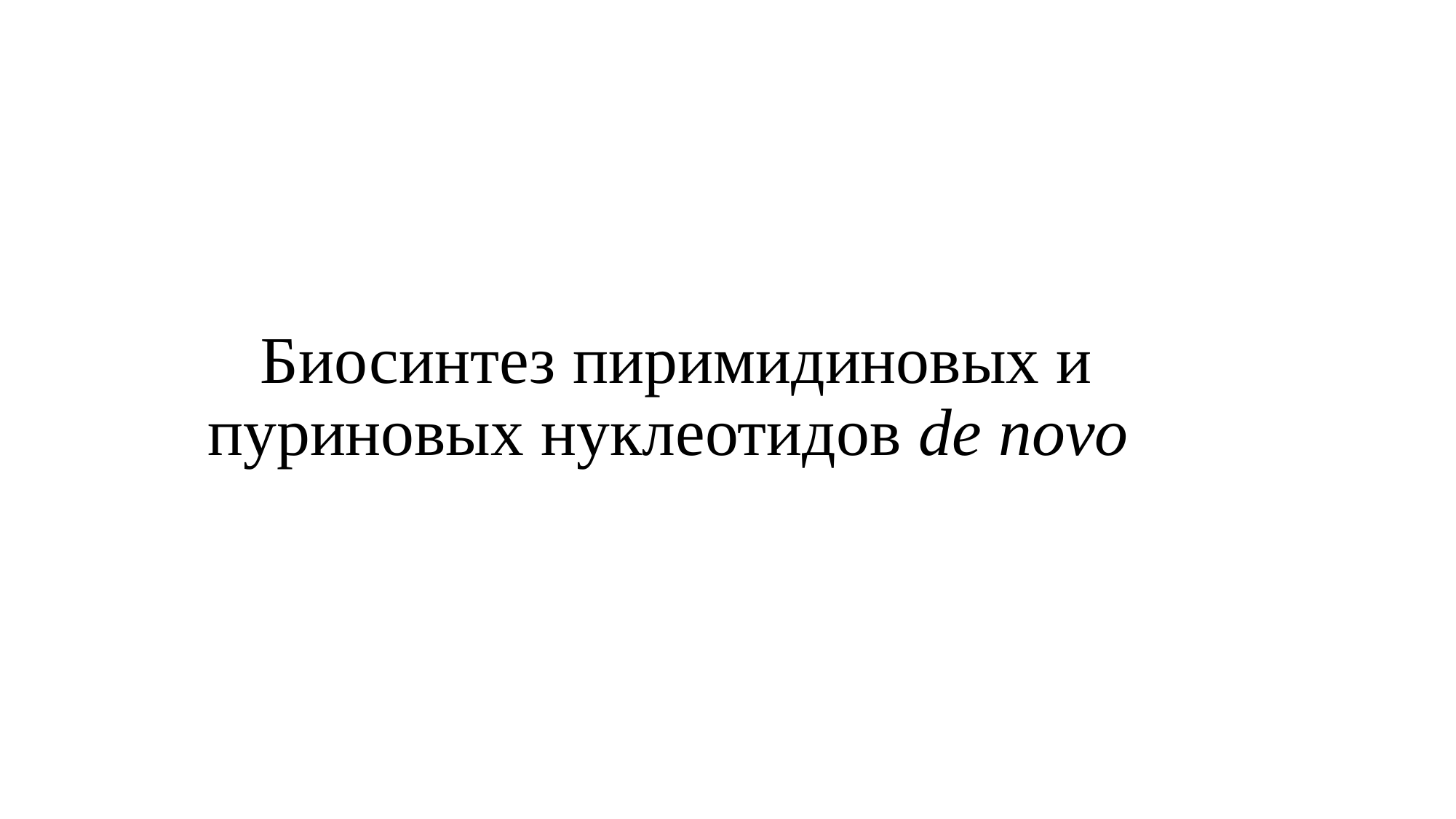

# Биосинтез пиримидиновых и пуриновых нуклеотидов de novo